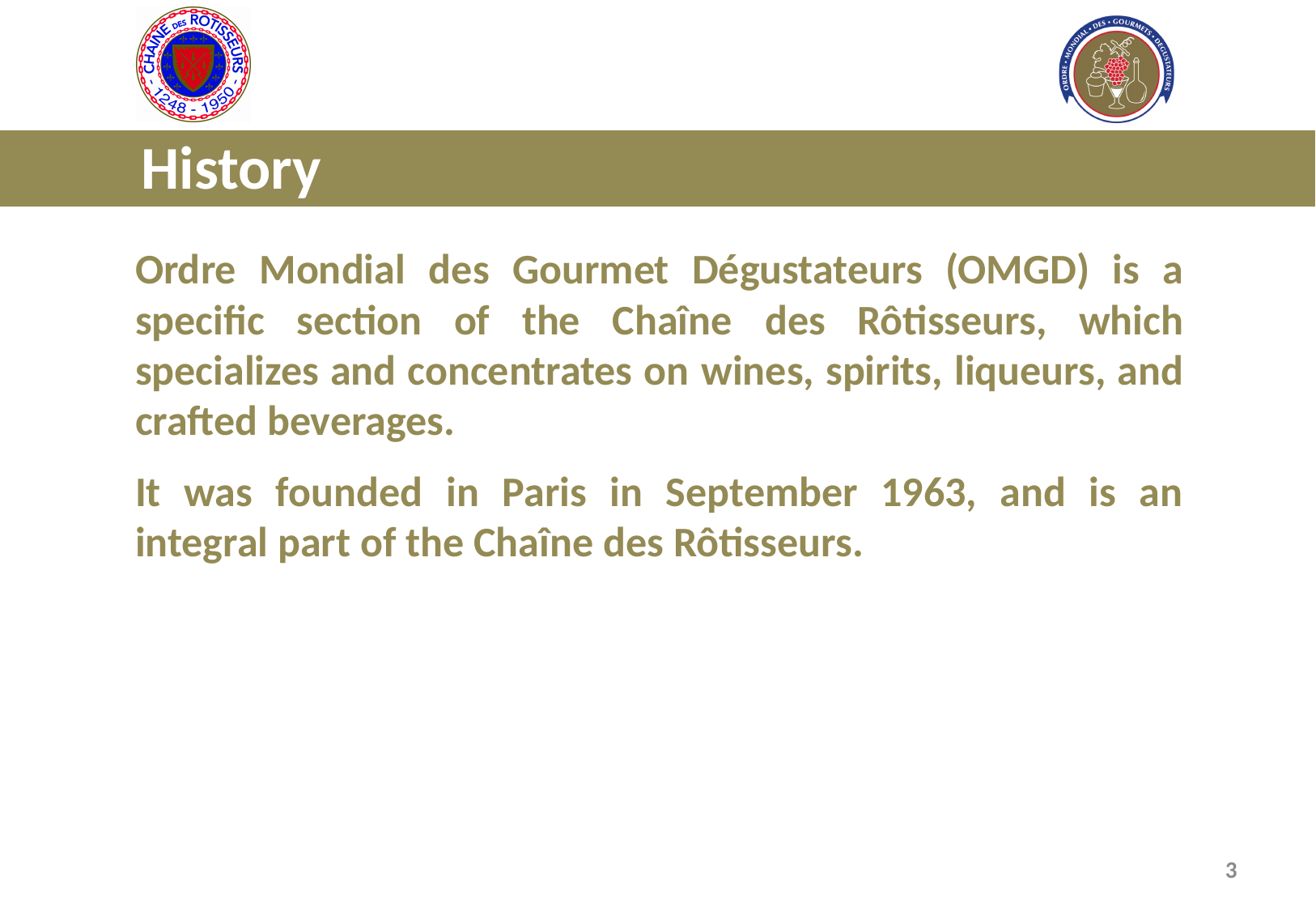

History

Ordre Mondial des Gourmet Dégustateurs (OMGD) is a specific section of the Chaîne des Rôtisseurs, which specializes and concentrates on wines, spirits, liqueurs, and crafted beverages.
It was founded in Paris in September 1963, and is an integral part of the Chaîne des Rôtisseurs.

3